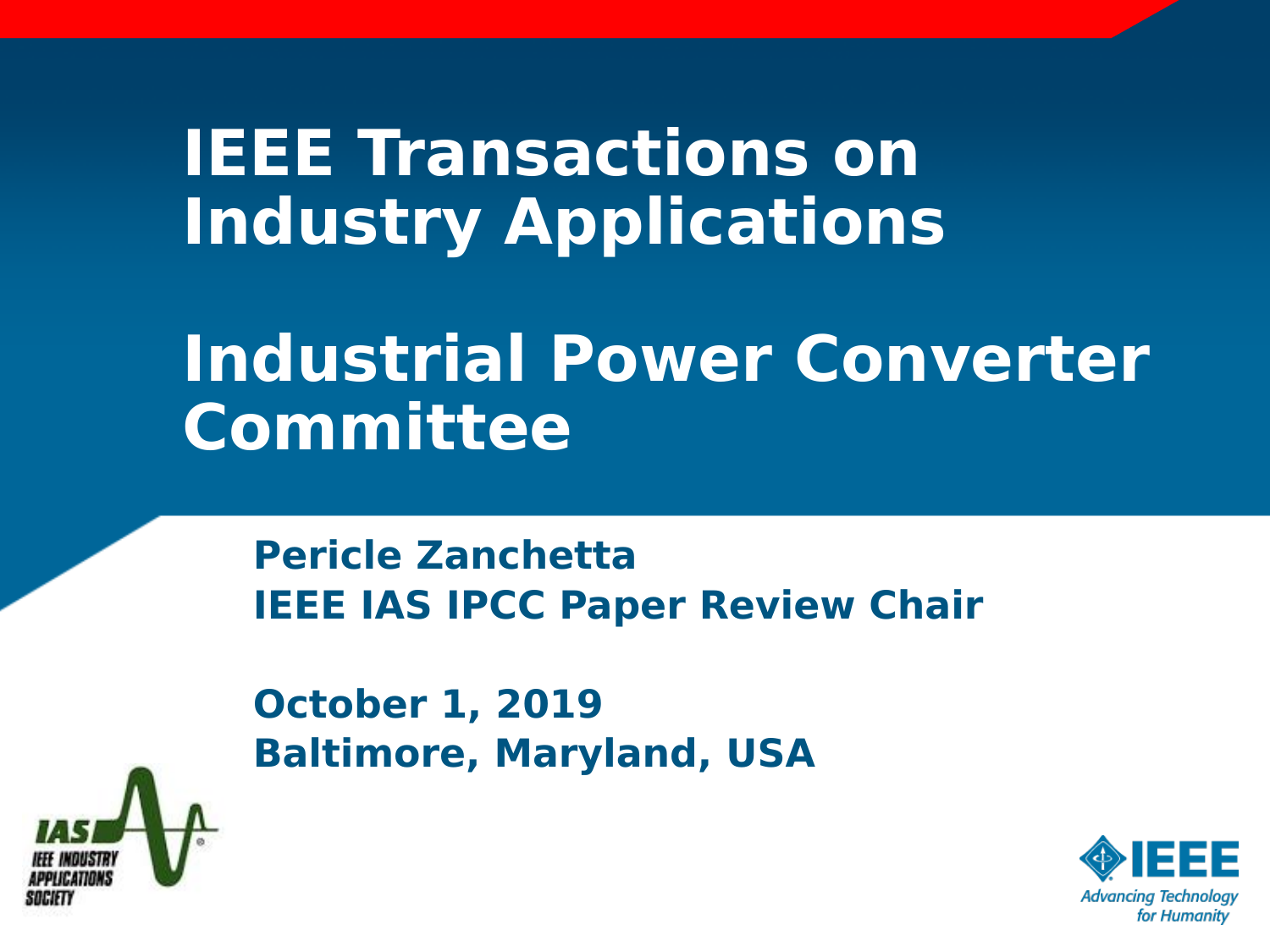

# IEEE Transactions on Industry Applications Industrial Power Converter Committee
Pericle Zanchetta
IEEE IAS IPCC Paper Review Chair

October 1, 2019
Baltimore, Maryland, USA